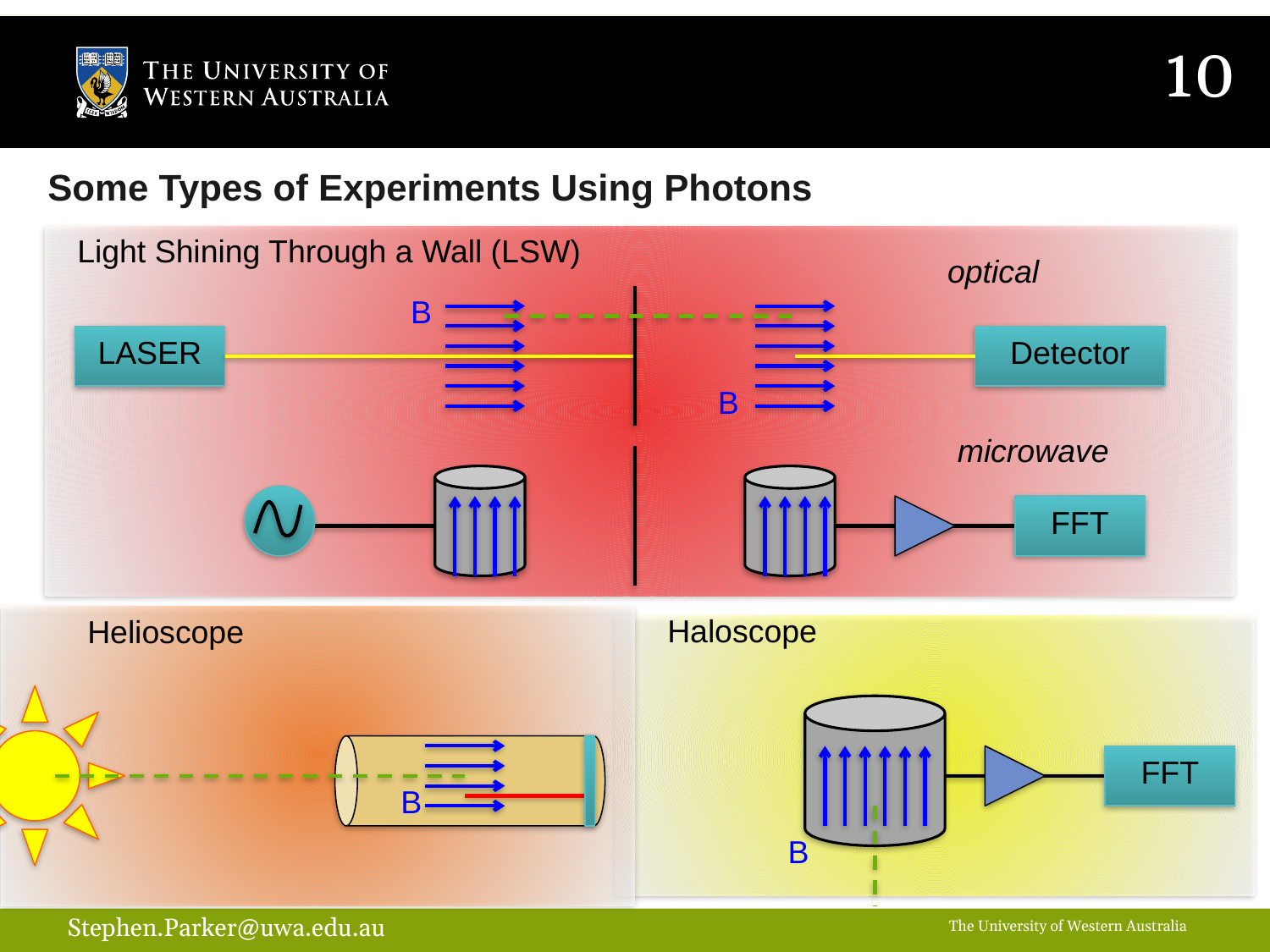

10
# Some Types of Experiments Using Photons
Light Shining Through a Wall (LSW)

optical
B

LASER

Detector
B
microwave

FFT
Haloscope

Helioscope

FFT
B
B
Stephen.Parker@uwa.edu.au